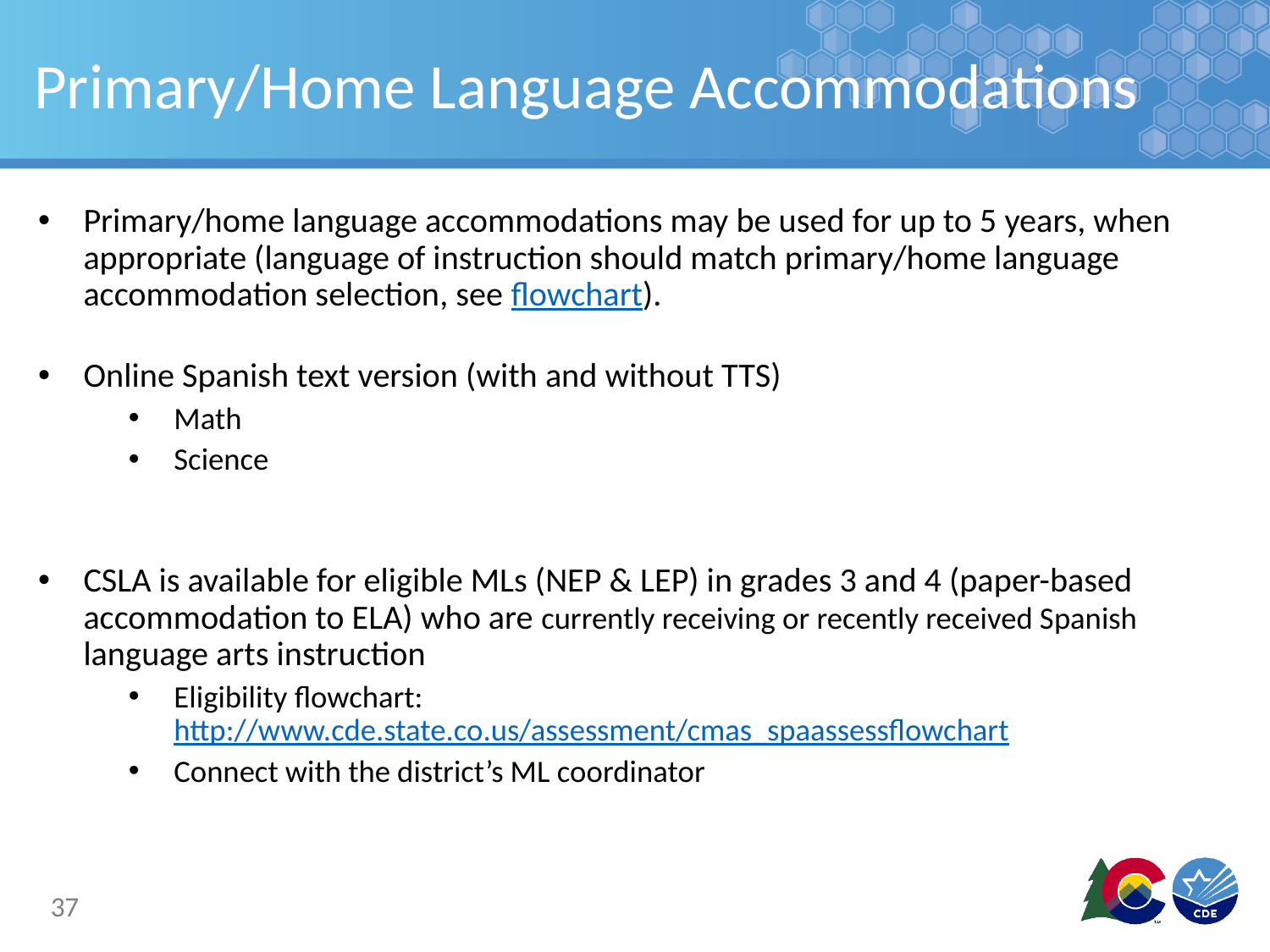

# Primary/Home Language Accommodations
Primary/home language accommodations may be used for up to 5 years, when appropriate (language of instruction should match primary/home language accommodation selection, see flowchart).

Online Spanish text version (with and without TTS)
Math
Science

CSLA is available for eligible MLs (NEP & LEP) in grades 3 and 4 (paper-based accommodation to ELA) who are currently receiving or recently received Spanish language arts instruction
Eligibility flowchart: http://www.cde.state.co.us/assessment/cmas_spaassessflowchart
Connect with the district’s ML coordinator

37